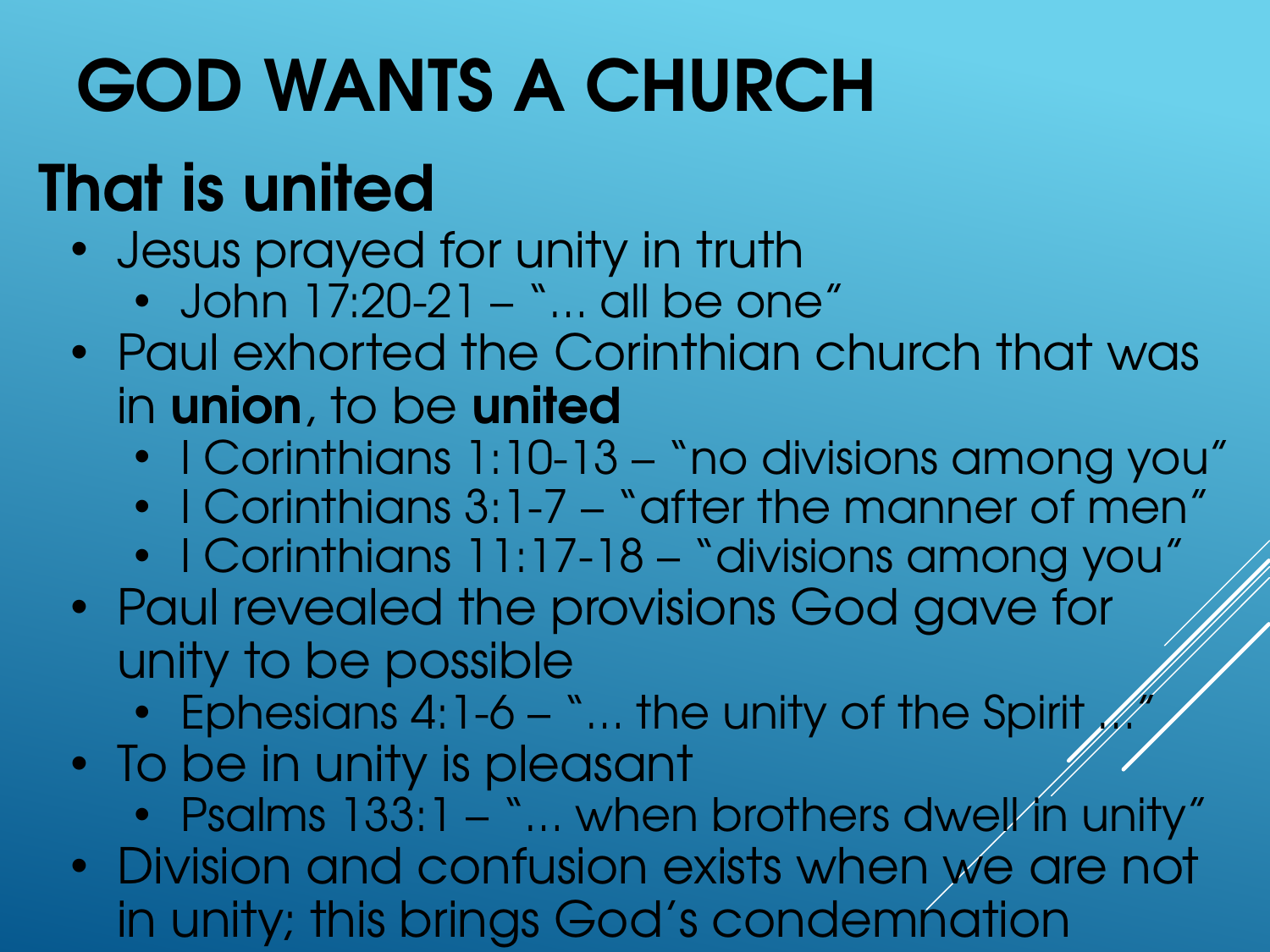

God Wants A Church
That is united
Jesus prayed for unity in truth
John 17:20-21 – “… all be one”
Paul exhorted the Corinthian church that was in union, to be united
I Corinthians 1:10-13 – “no divisions among you”
I Corinthians 3:1-7 – “after the manner of men”
I Corinthians 11:17-18 – “divisions among you”
Paul revealed the provisions God gave for unity to be possible
Ephesians 4:1-6 – “… the unity of the Spirit …”
To be in unity is pleasant
Psalms 133:1 – “… when brothers dwell in unity”
Division and confusion exists when we are not in unity; this brings God’s condemnation